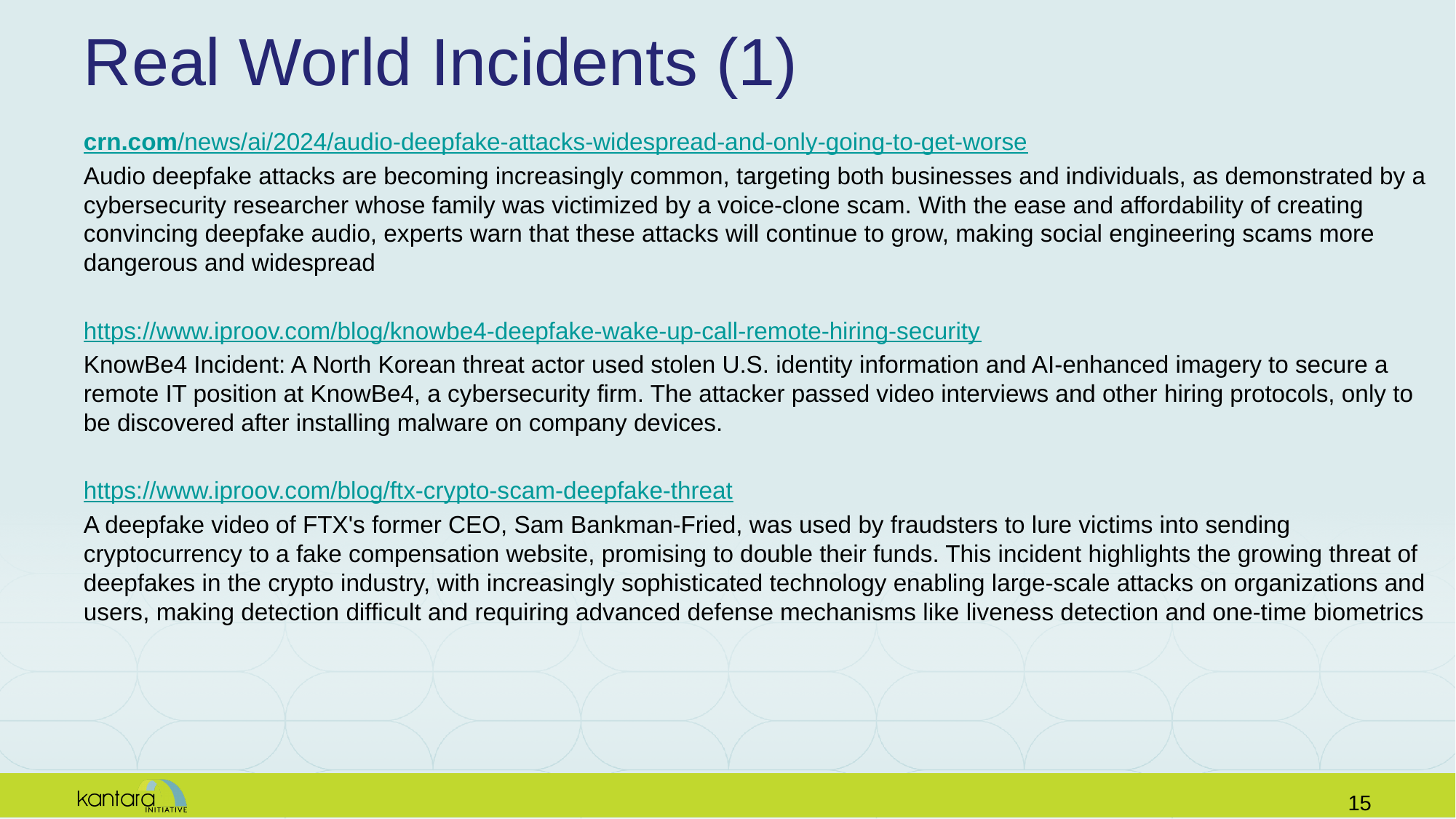

# Real World Incidents (1)
crn.com/news/ai/2024/audio-deepfake-attacks-widespread-and-only-going-to-get-worse
Audio deepfake attacks are becoming increasingly common, targeting both businesses and individuals, as demonstrated by a cybersecurity researcher whose family was victimized by a voice-clone scam. With the ease and affordability of creating convincing deepfake audio, experts warn that these attacks will continue to grow, making social engineering scams more dangerous and widespread

https://www.iproov.com/blog/knowbe4-deepfake-wake-up-call-remote-hiring-security
KnowBe4 Incident: A North Korean threat actor used stolen U.S. identity information and AI-enhanced imagery to secure a remote IT position at KnowBe4, a cybersecurity firm. The attacker passed video interviews and other hiring protocols, only to be discovered after installing malware on company devices.

https://www.iproov.com/blog/ftx-crypto-scam-deepfake-threat
A deepfake video of FTX's former CEO, Sam Bankman-Fried, was used by fraudsters to lure victims into sending cryptocurrency to a fake compensation website, promising to double their funds. This incident highlights the growing threat of deepfakes in the crypto industry, with increasingly sophisticated technology enabling large-scale attacks on organizations and users, making detection difficult and requiring advanced defense mechanisms like liveness detection and one-time biometrics

15